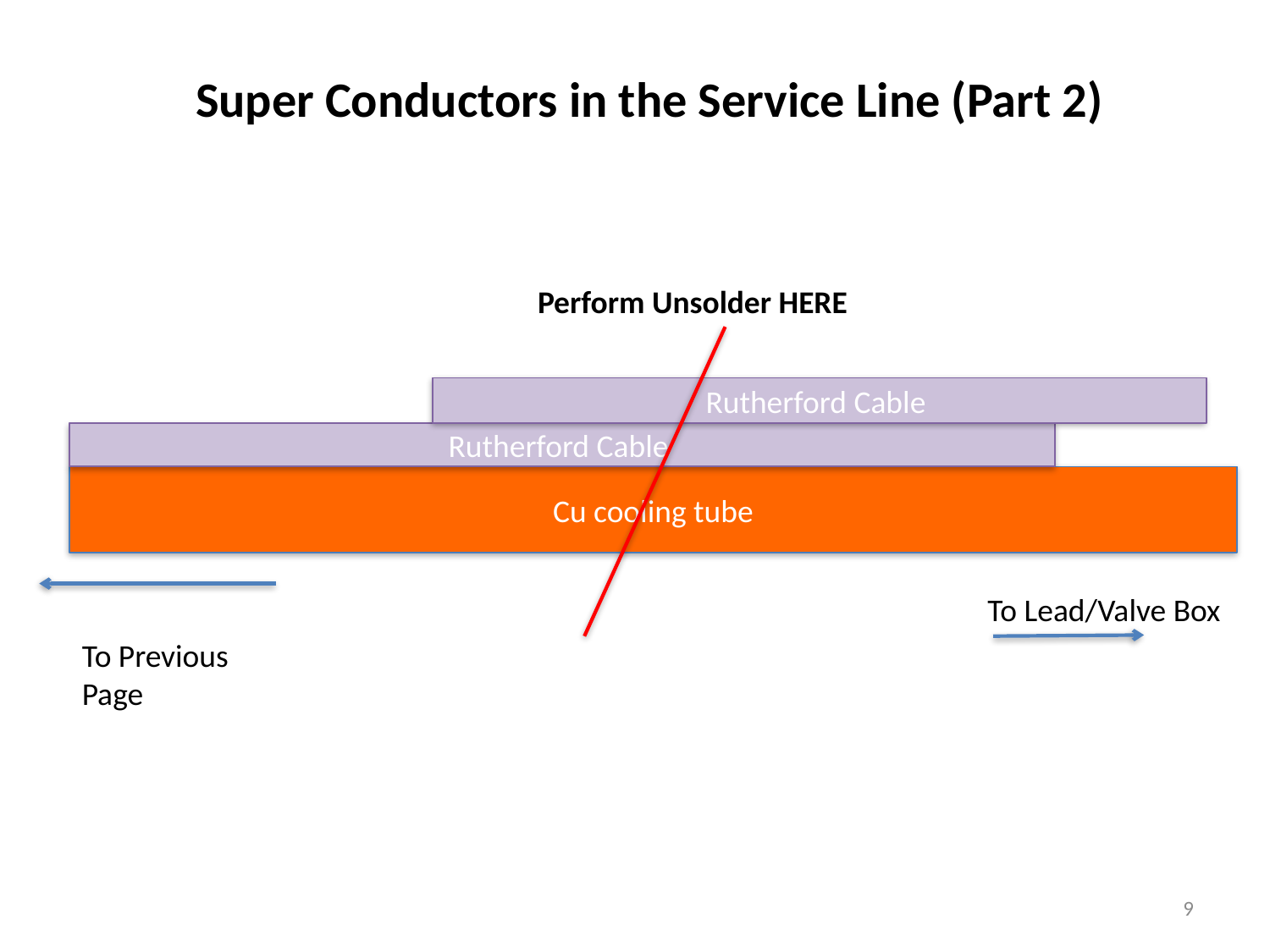

Super Conductors in the Service Line (Part 2)
Perform Unsolder HERE
Rutherford Cable
Rutherford Cable
Cu cooling tube
To Lead/Valve Box
To Previous Page
9